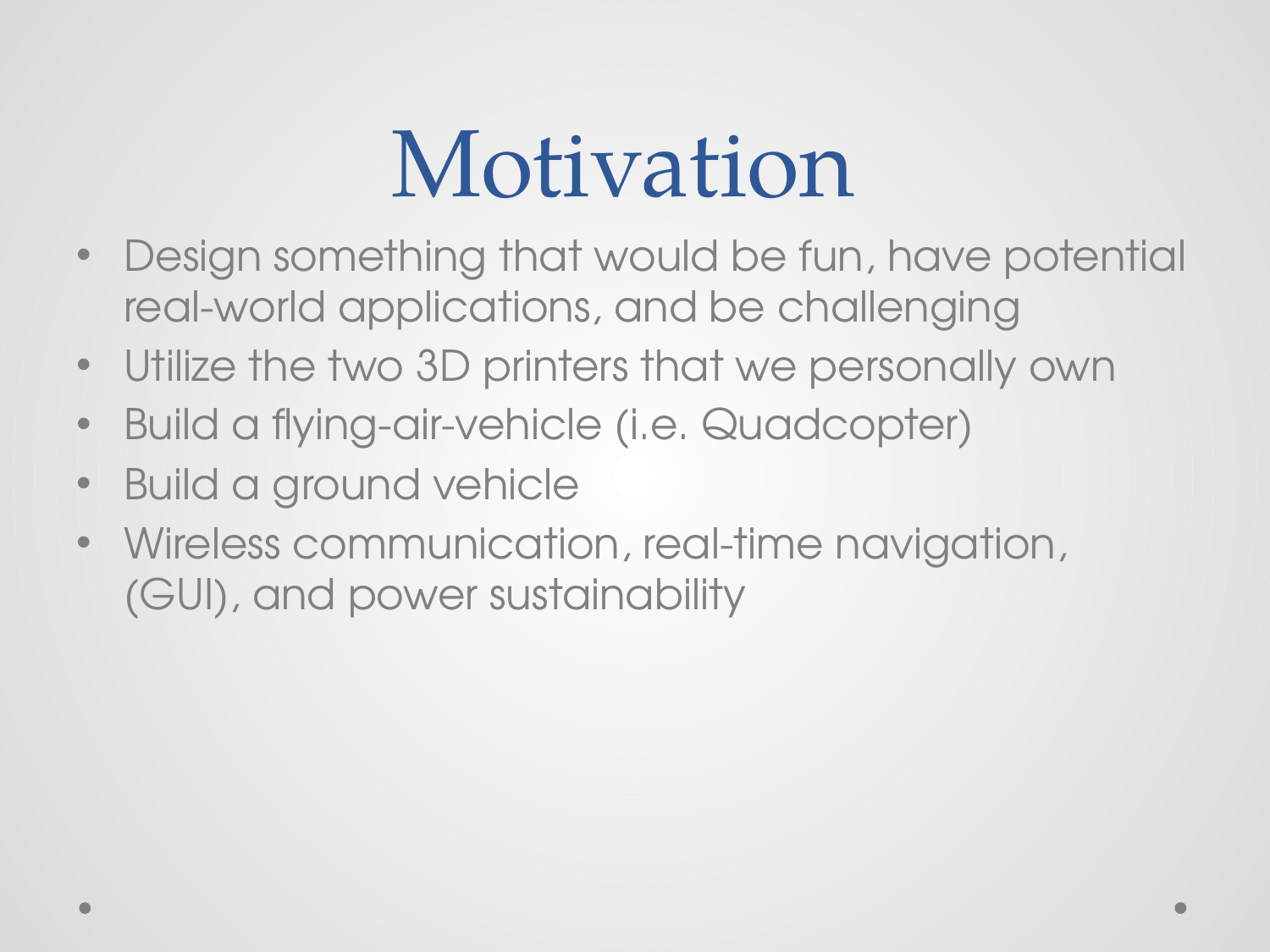

# Motivation
Design something that would be fun, have potential real-world applications, and be challenging
Utilize the two 3D printers that we personally own
Build a flying-air-vehicle (i.e. Quadcopter)
Build a ground vehicle
Wireless communication, real-time navigation, (GUI), and power sustainability